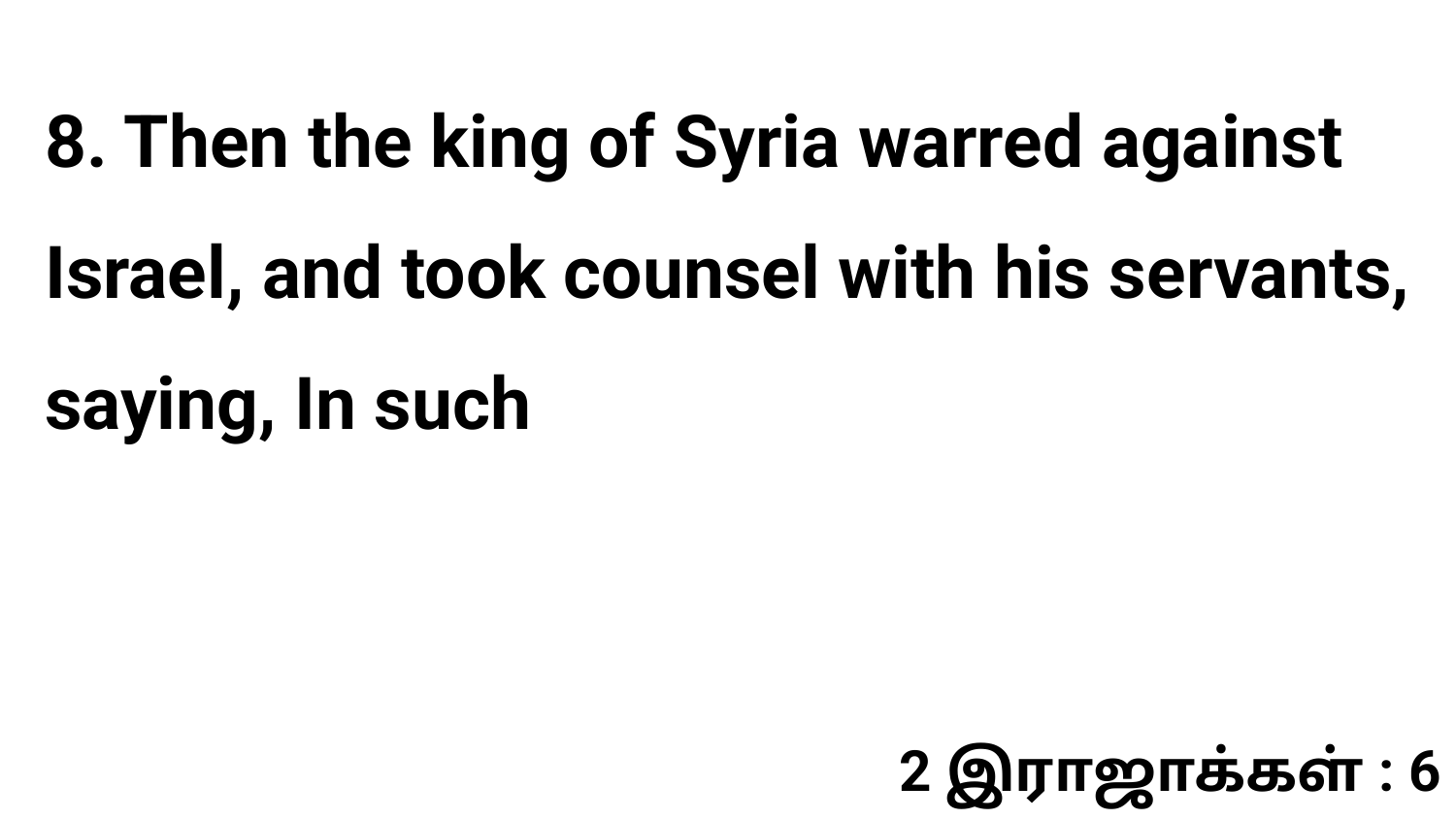

8. Then the king of Syria warred against Israel, and took counsel with his servants, saying, In such
2 இராஜாக்கள் : 6